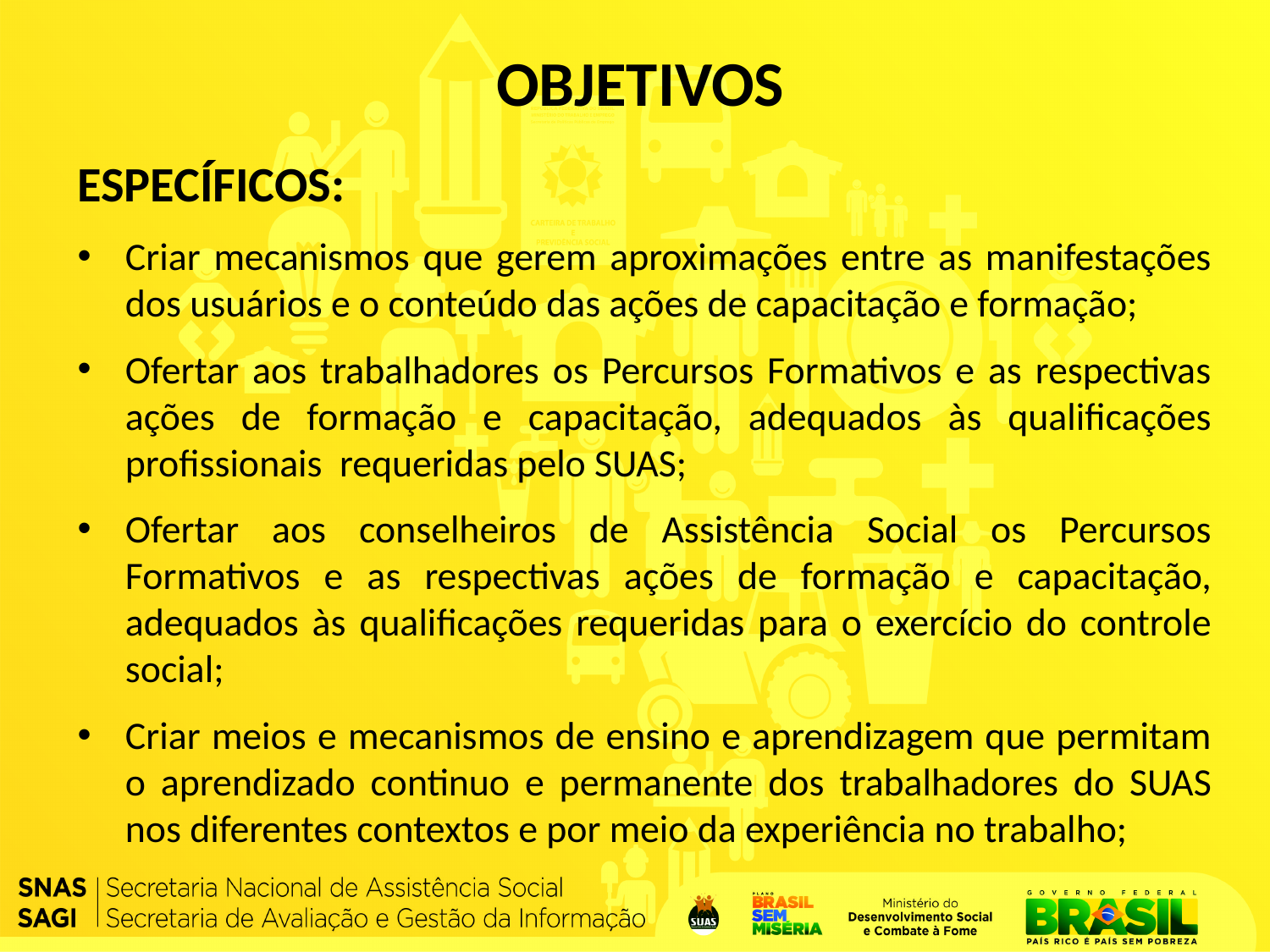

OBJETIVOS
ESPECÍFICOS:

Criar mecanismos que gerem aproximações entre as manifestações dos usuários e o conteúdo das ações de capacitação e formação;

Ofertar aos trabalhadores os Percursos Formativos e as respectivas ações de formação e capacitação, adequados às qualificações profissionais  requeridas pelo SUAS;

Ofertar aos conselheiros de Assistência Social os Percursos Formativos e as respectivas ações de formação e capacitação, adequados às qualificações requeridas para o exercício do controle social;

Criar meios e mecanismos de ensino e aprendizagem que permitam o aprendizado continuo e permanente dos trabalhadores do SUAS nos diferentes contextos e por meio da experiência no trabalho;